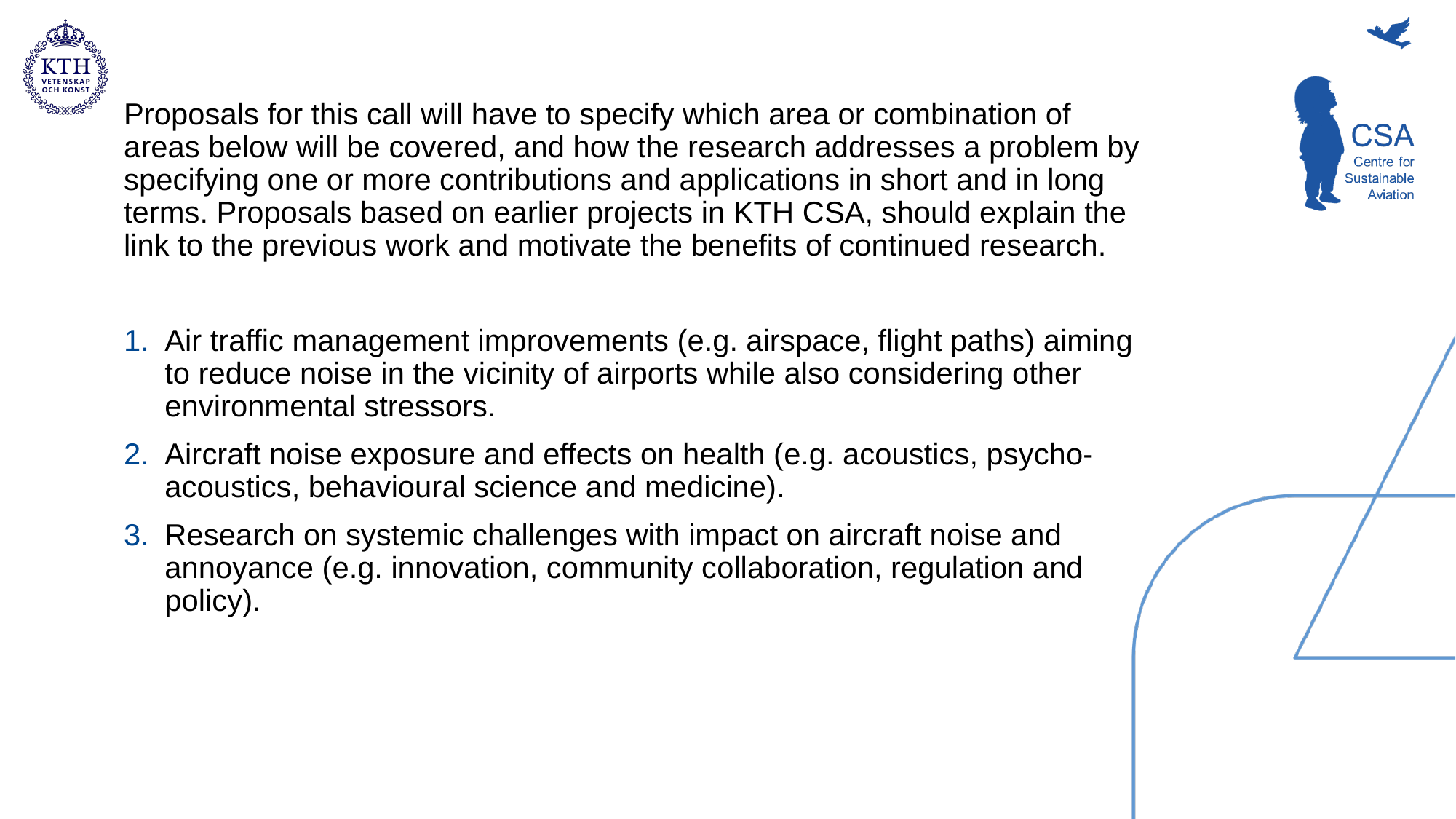

Proposals for this call will have to specify which area or combination of areas below will be covered, and how the research addresses a problem by specifying one or more contributions and applications in short and in long terms. Proposals based on earlier projects in KTH CSA, should explain the link to the previous work and motivate the benefits of continued research.

Air traffic management improvements (e.g. airspace, flight paths) aiming to reduce noise in the vicinity of airports while also considering other environmental stressors.
Aircraft noise exposure and effects on health (e.g. acoustics, psycho-acoustics, behavioural science and medicine).
Research on systemic challenges with impact on aircraft noise and annoyance (e.g. innovation, community collaboration, regulation and policy).